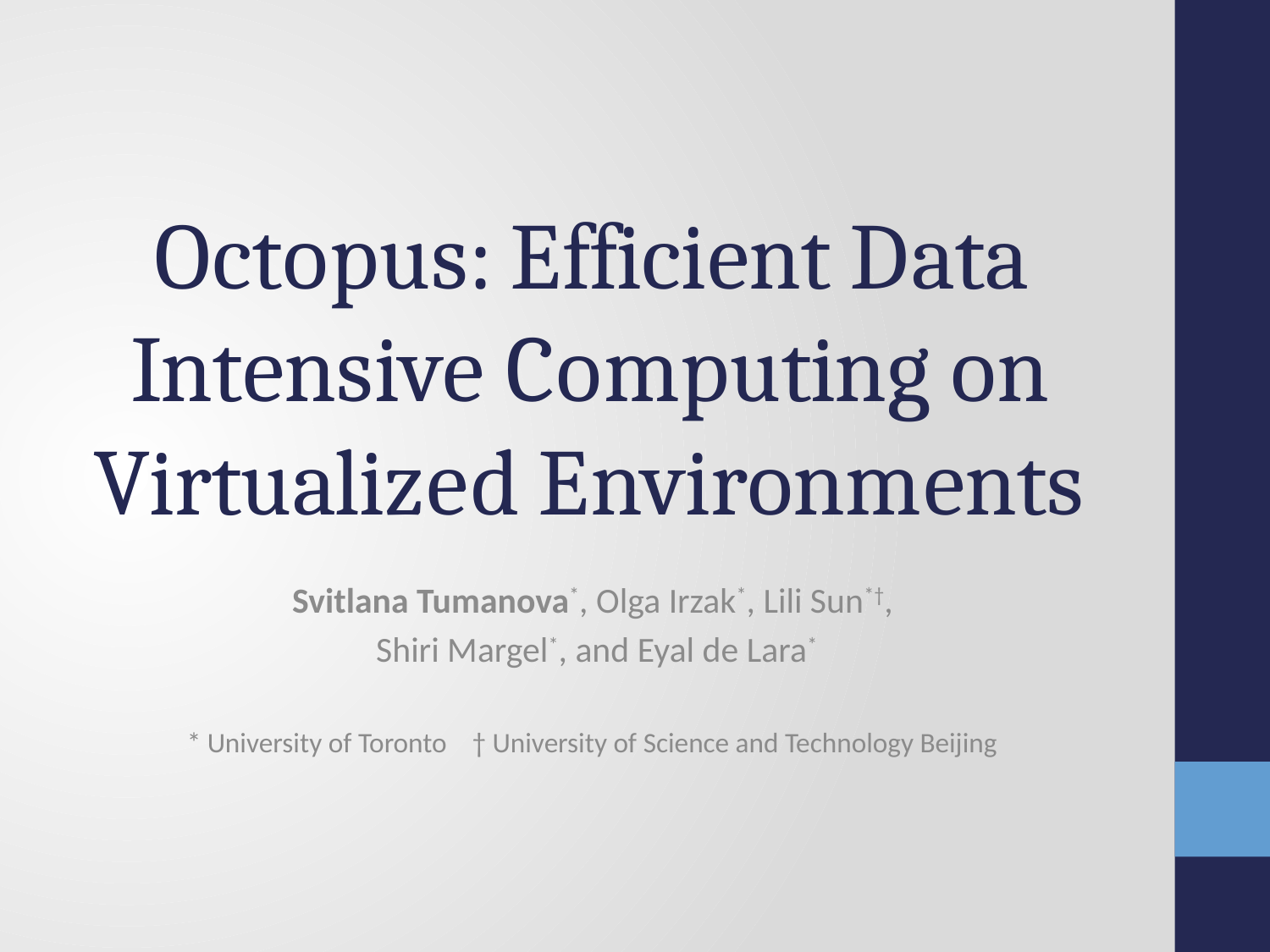

# Octopus: Efficient Data Intensive Computing on Virtualized Environments
Svitlana Tumanova*, Olga Irzak*, Lili Sun*†,
 Shiri Margel*, and Eyal de Lara*

* University of Toronto    † University of Science and Technology Beijing